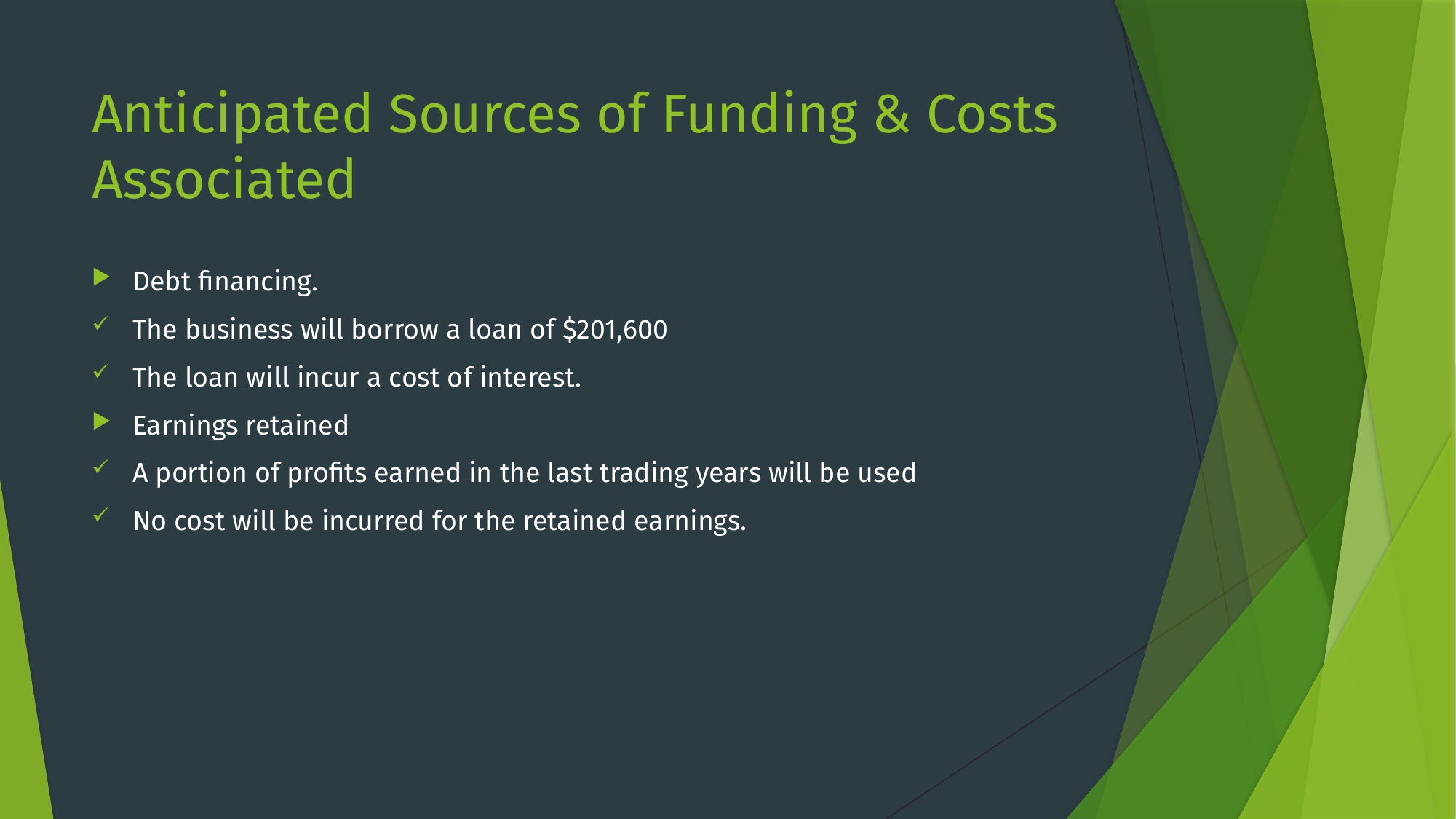

# Anticipated Sources of Funding & Costs Associated
Debt financing.
The business will borrow a loan of $201,600
The loan will incur a cost of interest.
Earnings retained
A portion of profits earned in the last trading years will be used
No cost will be incurred for the retained earnings.